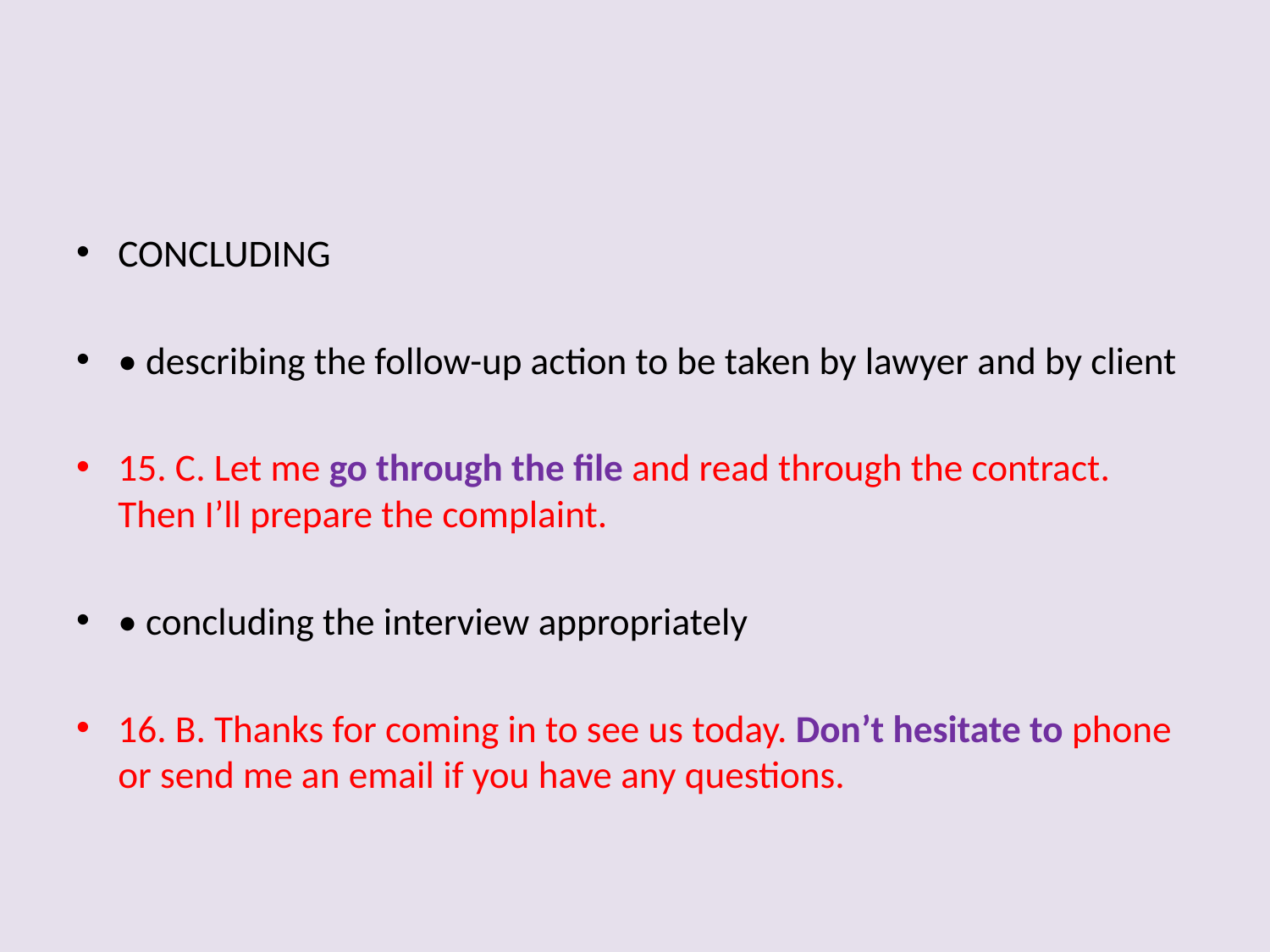

#
CONCLUDING

• describing the follow-up action to be taken by lawyer and by client

15. C. Let me go through the file and read through the contract. Then I’ll prepare the complaint.

• concluding the interview appropriately

16. B. Thanks for coming in to see us today. Don’t hesitate to phone or send me an email if you have any questions.